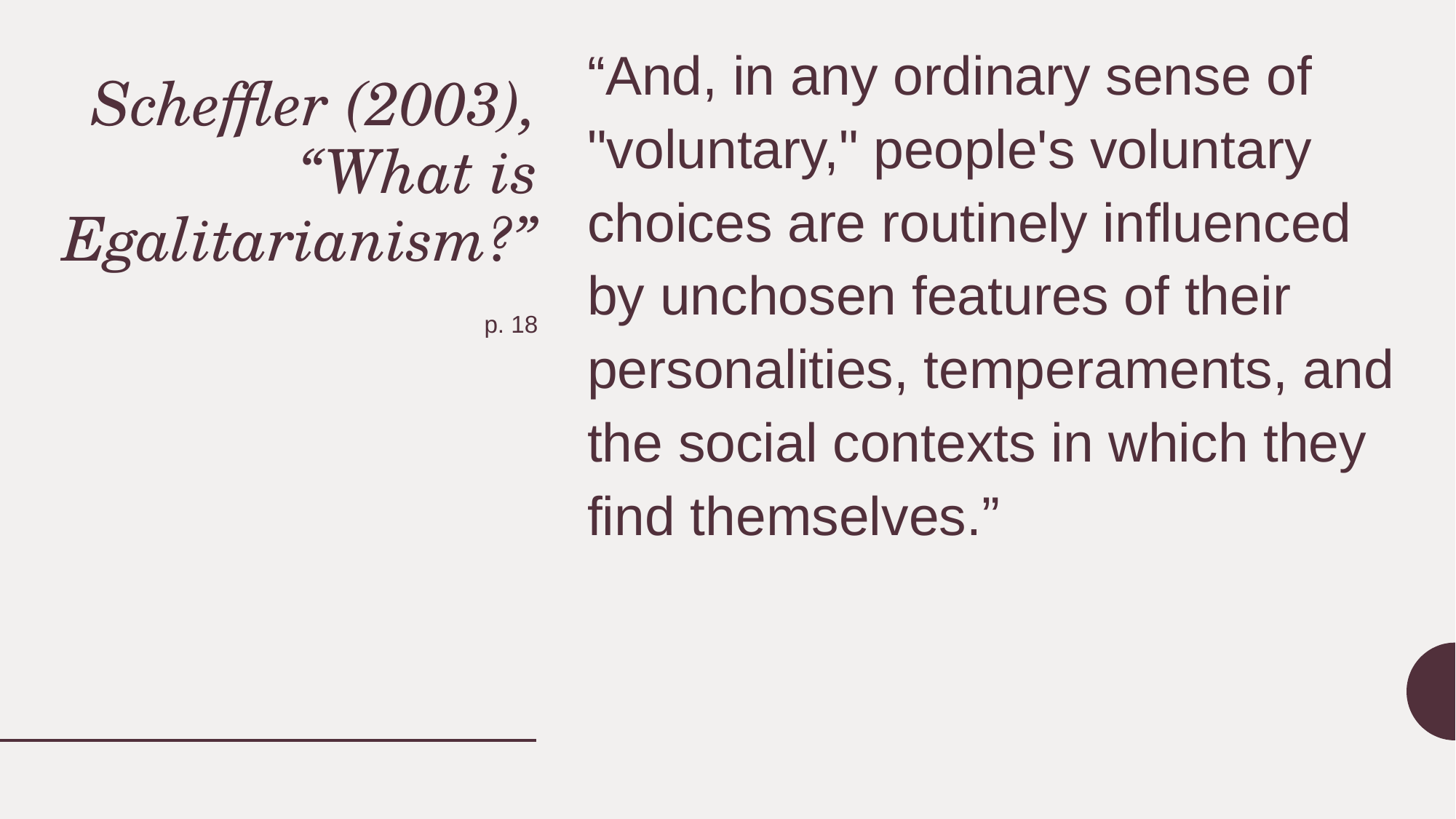

“And, in any ordinary sense of "voluntary," people's voluntary choices are routinely influenced by unchosen features of their personalities, temperaments, and the social contexts in which they find themselves.”

# Scheffler (2003), “What is Egalitarianism?”
p. 18